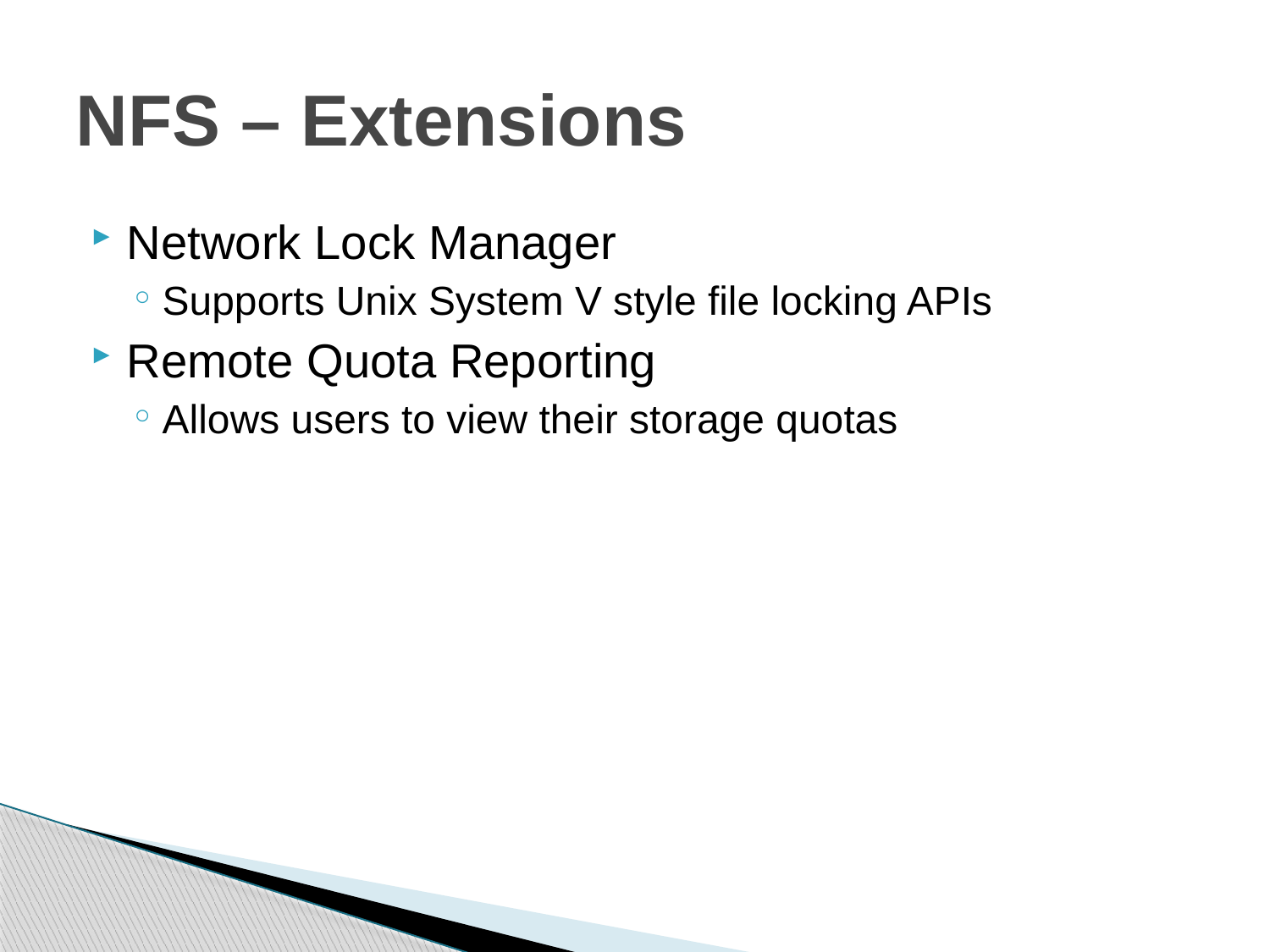

# NFS – Extensions
Network Lock Manager
Supports Unix System V style file locking APIs
Remote Quota Reporting
Allows users to view their storage quotas